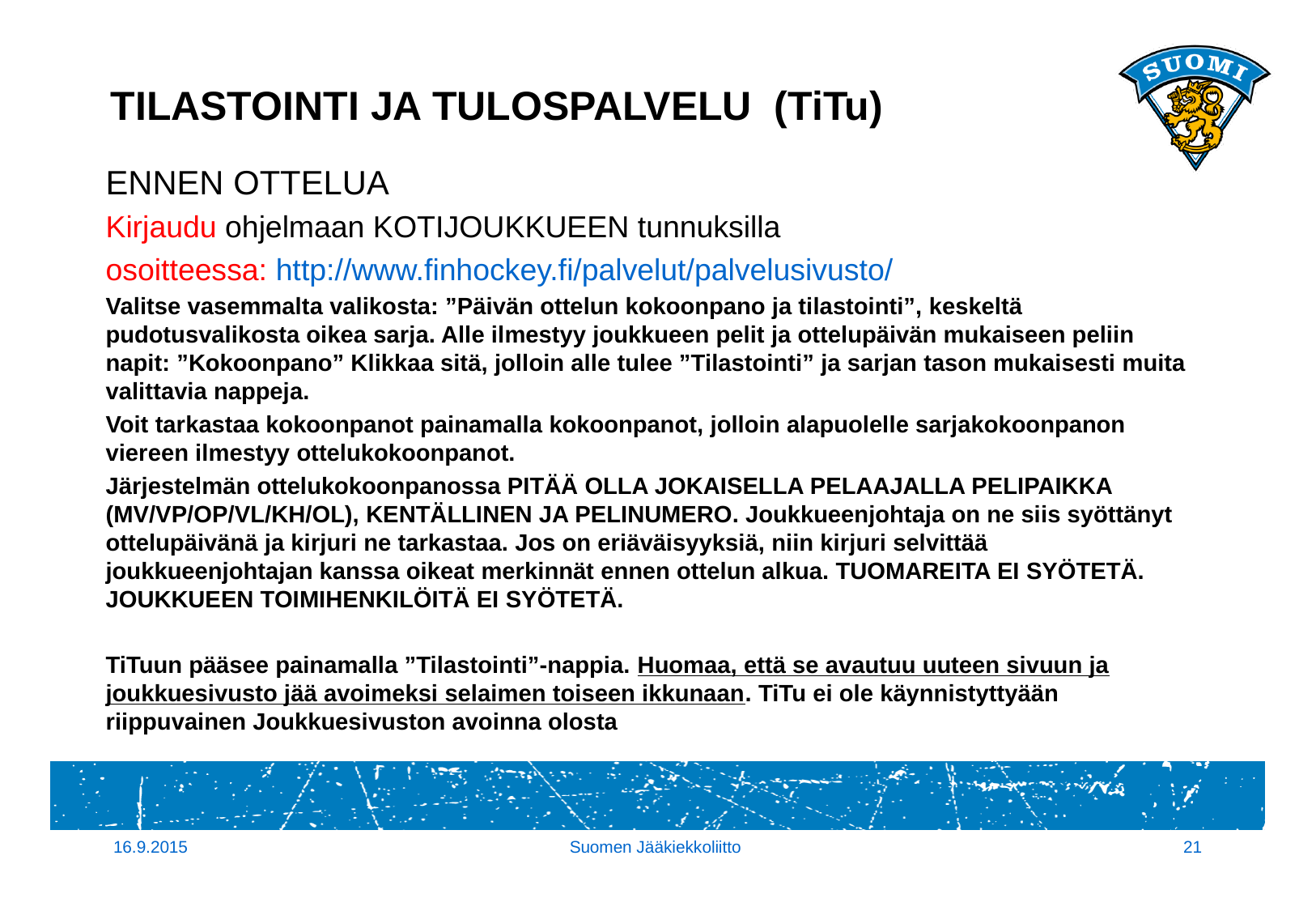

# TILASTOINTI JA TULOSPALVELU  (TiTu)
ENNEN OTTELUA
Kirjaudu ohjelmaan KOTIJOUKKUEEN tunnuksilla
osoitteessa: http://www.finhockey.fi/palvelut/palvelusivusto/
Valitse vasemmalta valikosta: ”Päivän ottelun kokoonpano ja tilastointi”, keskeltä pudotusvalikosta oikea sarja. Alle ilmestyy joukkueen pelit ja ottelupäivän mukaiseen peliin napit: ”Kokoonpano” Klikkaa sitä, jolloin alle tulee ”Tilastointi” ja sarjan tason mukaisesti muita valittavia nappeja.
Voit tarkastaa kokoonpanot painamalla kokoonpanot, jolloin alapuolelle sarjakokoonpanon viereen ilmestyy ottelukokoonpanot.
Järjestelmän ottelukokoonpanossa PITÄÄ OLLA JOKAISELLA PELAAJALLA PELIPAIKKA (MV/VP/OP/VL/KH/OL), KENTÄLLINEN JA PELINUMERO. Joukkueenjohtaja on ne siis syöttänyt ottelupäivänä ja kirjuri ne tarkastaa. Jos on eriäväisyyksiä, niin kirjuri selvittää joukkueenjohtajan kanssa oikeat merkinnät ennen ottelun alkua. TUOMAREITA EI SYÖTETÄ. JOUKKUEEN TOIMIHENKILÖITÄ EI SYÖTETÄ.

TiTuun pääsee painamalla ”Tilastointi”-nappia. Huomaa, että se avautuu uuteen sivuun ja joukkuesivusto jää avoimeksi selaimen toiseen ikkunaan. TiTu ei ole käynnistyttyään riippuvainen Joukkuesivuston avoinna olosta
16.9.2015
Suomen Jääkiekkoliitto
21